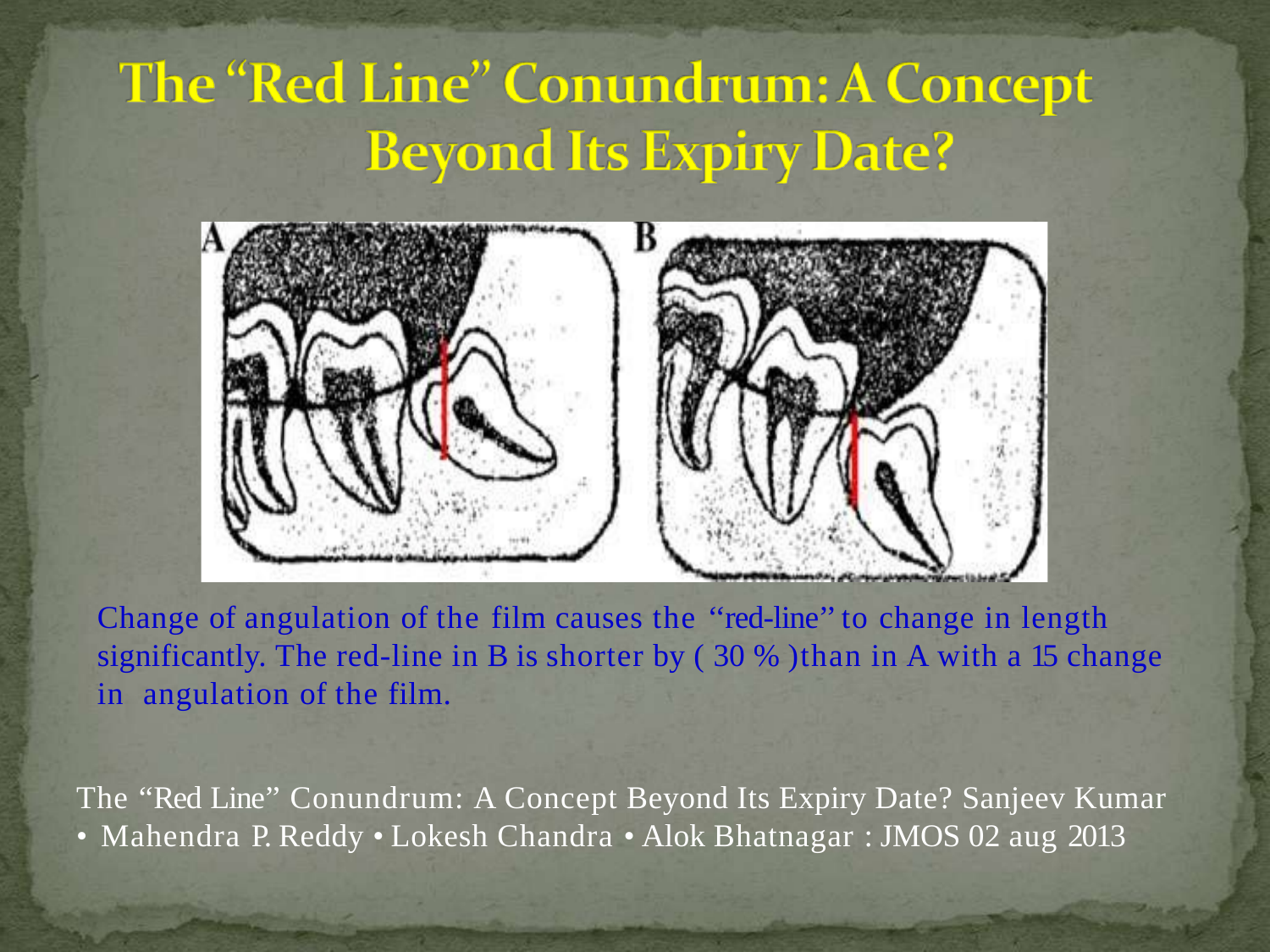

Change of angulation of the film causes the ‘‘red-line’’ to change in length  significantly. The red-line in B is shorter by ( 30 % )than in A with a 15 change in  angulation of the film.
The ‘‘Red Line’’ Conundrum: A Concept Beyond Its Expiry Date? Sanjeev Kumar •  Mahendra P. Reddy • Lokesh Chandra • Alok Bhatnagar : JMOS 02 aug 2013